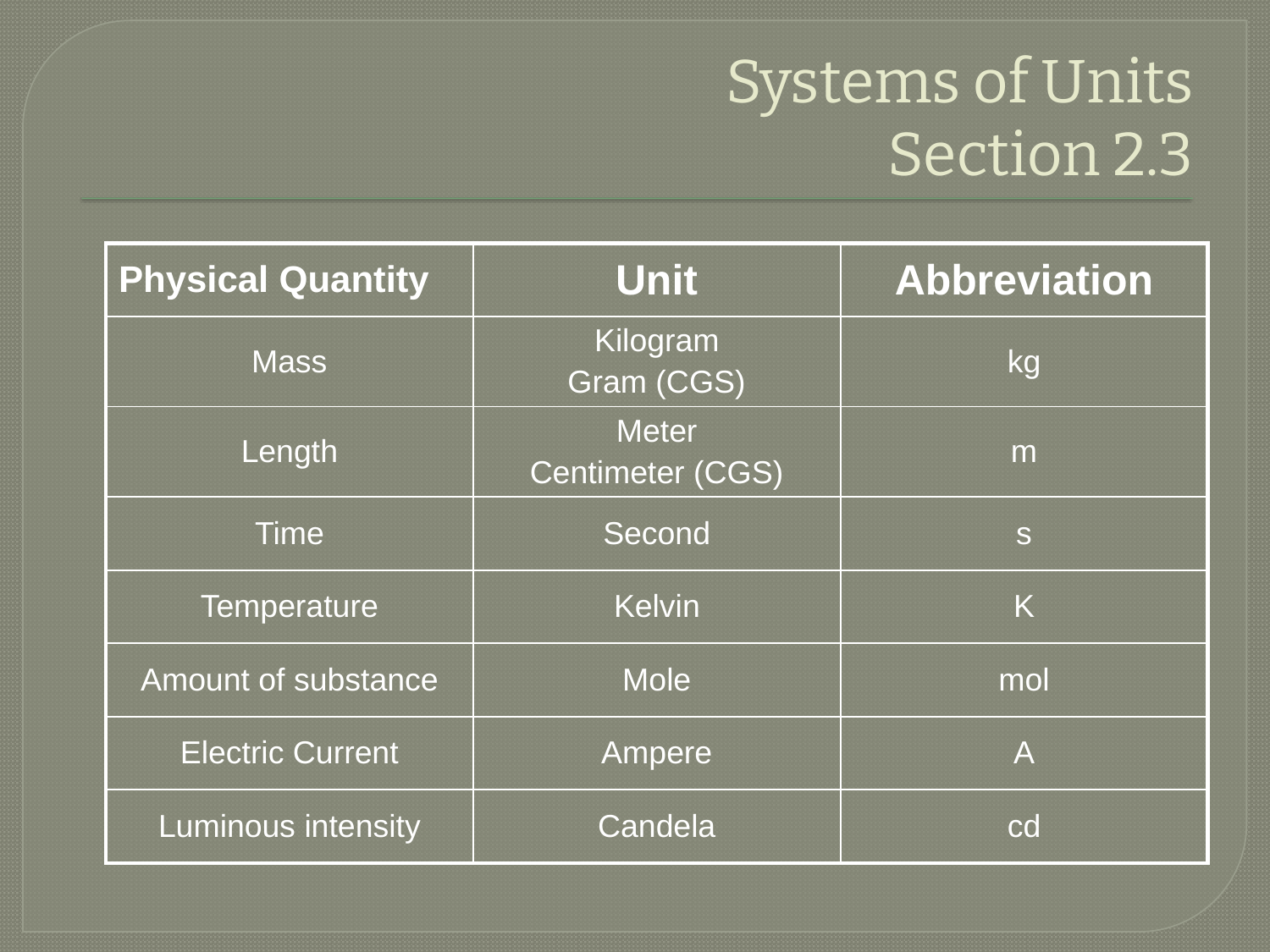

# Systems of Units Section 2.3
| Physical Quantity | Unit | Abbreviation |
| --- | --- | --- |
| Mass | Kilogram Gram (CGS) | kg |
| Length | Meter Centimeter (CGS) | m |
| Time | Second | s |
| Temperature | Kelvin | K |
| Amount of substance | Mole | mol |
| Electric Current | Ampere | A |
| Luminous intensity | Candela | cd |